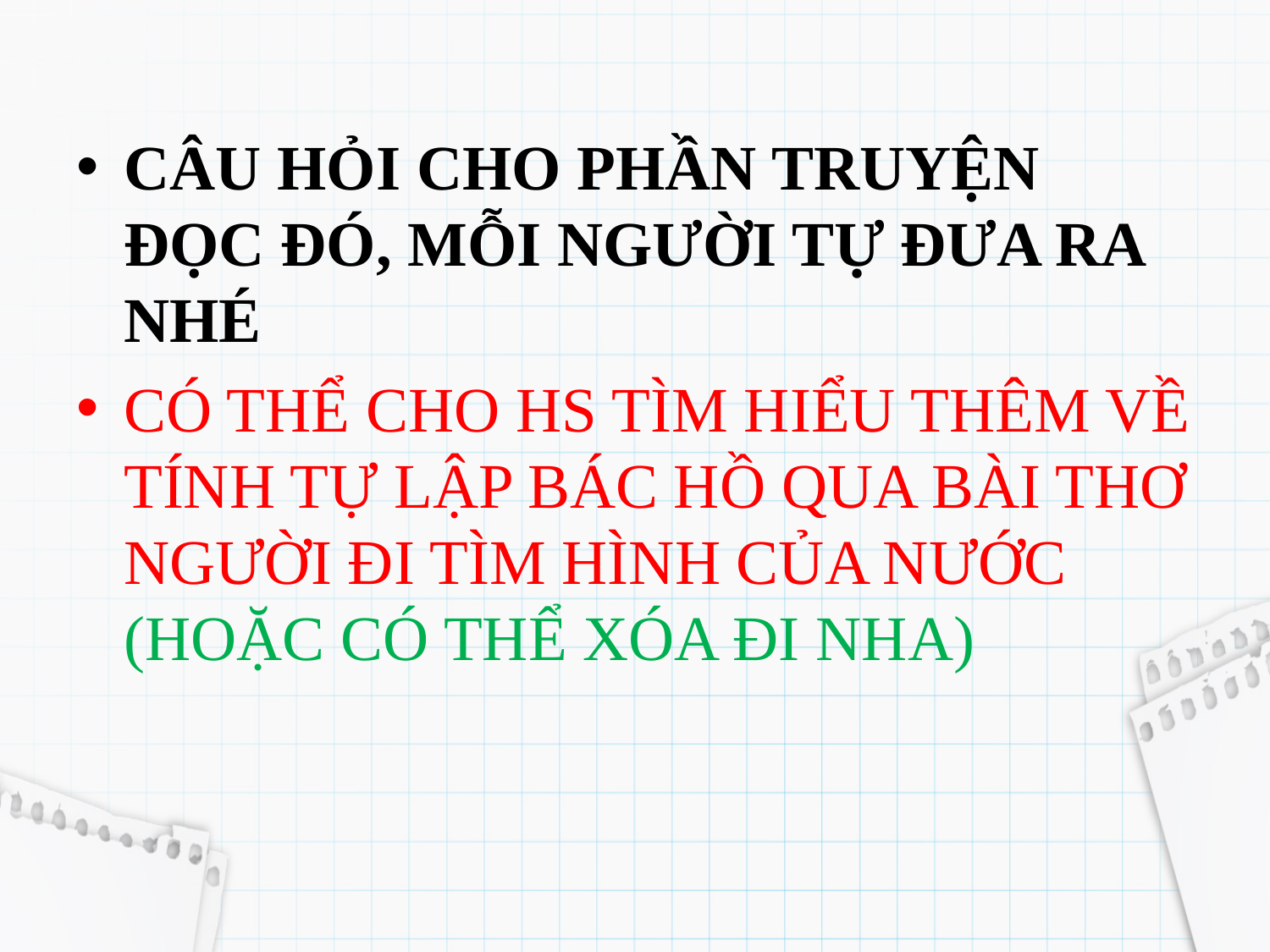

CÂU HỎI CHO PHẦN TRUYỆN ĐỌC ĐÓ, MỖI NGƯỜI TỰ ĐƯA RA NHÉ
CÓ THỂ CHO HS TÌM HIỂU THÊM VỀ TÍNH TỰ LẬP BÁC HỒ QUA BÀI THƠ NGƯỜI ĐI TÌM HÌNH CỦA NƯỚC (HOẶC CÓ THỂ XÓA ĐI NHA)